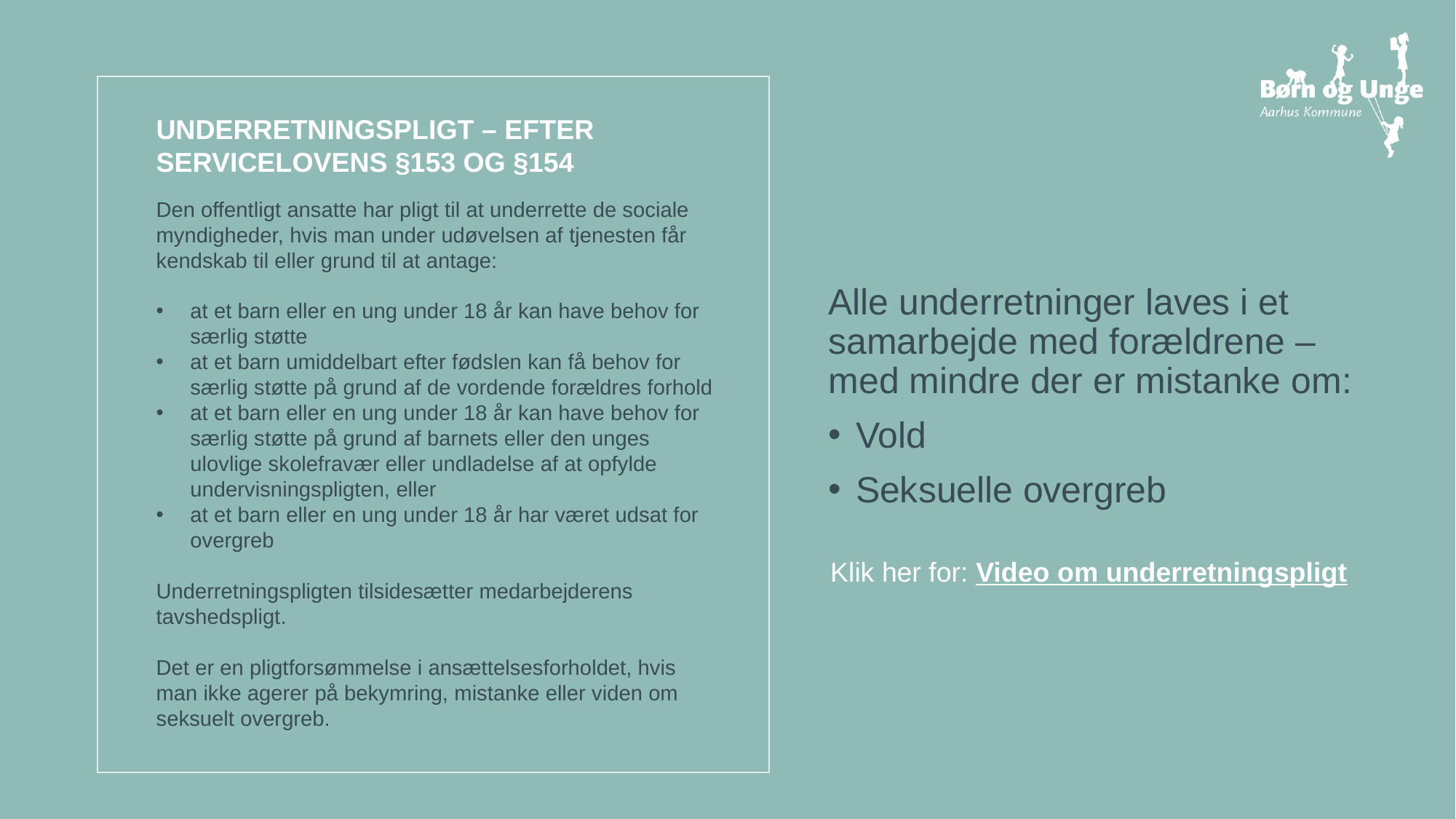

UNDERRETNINGSPLIGT – EFTER SERVICELOVENS §153 OG §154
Den offentligt ansatte har pligt til at underrette de sociale myndigheder, hvis man under udøvelsen af tjenesten får kendskab til eller grund til at antage:

at et barn eller en ung under 18 år kan have behov for særlig støtte
at et barn umiddelbart efter fødslen kan få behov for særlig støtte på grund af de vordende forældres forhold
at et barn eller en ung under 18 år kan have behov for særlig støtte på grund af barnets eller den unges ulovlige skolefravær eller undladelse af at opfylde undervisningspligten, eller
at et barn eller en ung under 18 år har været udsat for overgreb

Underretningspligten tilsidesætter medarbejderens tavshedspligt.

Det er en pligtforsømmelse i ansættelsesforholdet, hvis man ikke agerer på bekymring, mistanke eller viden om seksuelt overgreb.
Alle underretninger laves i et samarbejde med forældrene – med mindre der er mistanke om:
Vold
Seksuelle overgreb
Klik her for: Video om underretningspligt